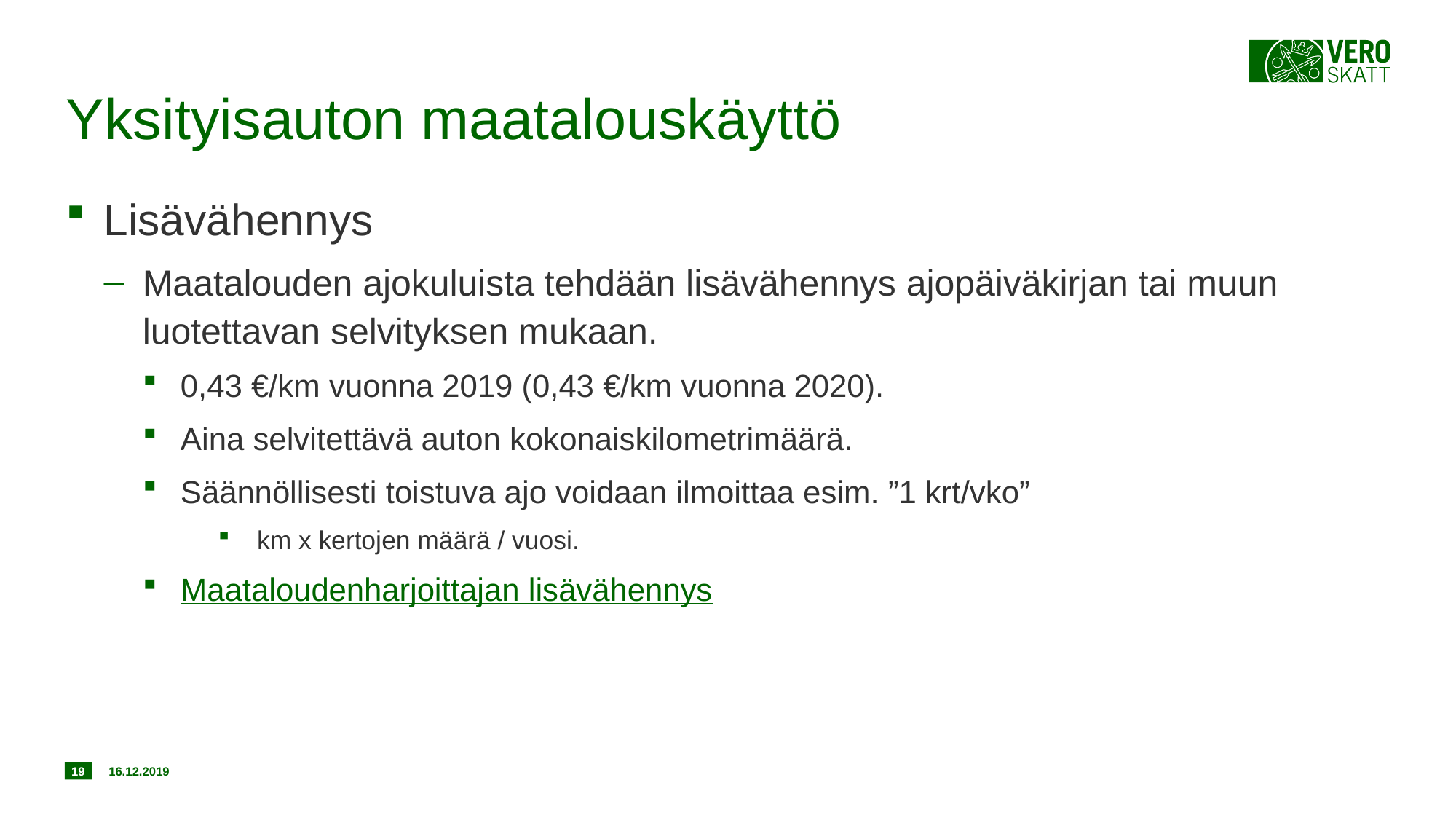

# Yksityisauton maatalouskäyttö
Lisävähennys
Maatalouden ajokuluista tehdään lisävähennys ajopäiväkirjan tai muun luotettavan selvityksen mukaan.
0,43 €/km vuonna 2019 (0,43 €/km vuonna 2020).
Aina selvitettävä auton kokonaiskilometrimäärä.
Säännöllisesti toistuva ajo voidaan ilmoittaa esim. ”1 krt/vko”
km x kertojen määrä / vuosi.
Maataloudenharjoittajan lisävähennys

19
16.12.2019